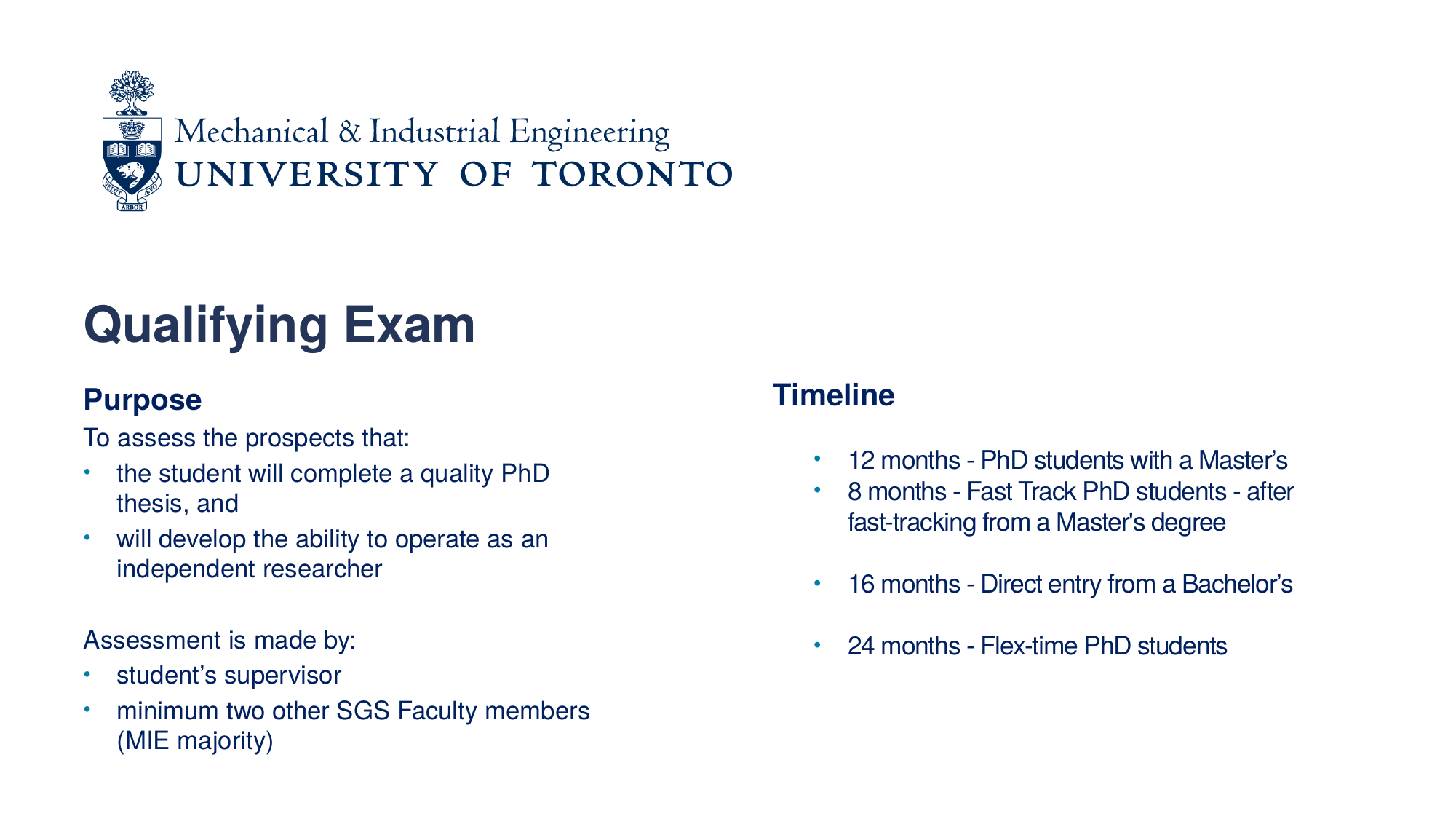

Qualifying Exam
Timeline
12 months - PhD students with a Master’s
8 months - Fast Track PhD students - after fast-tracking from a Master's degree
16 months - Direct entry from a Bachelor’s
24 months - Flex-time PhD students

Purpose
To assess the prospects that:
the student will complete a quality PhD thesis, and
will develop the ability to operate as an independent researcher

Assessment is made by:
student’s supervisor
minimum two other SGS Faculty members (MIE majority)